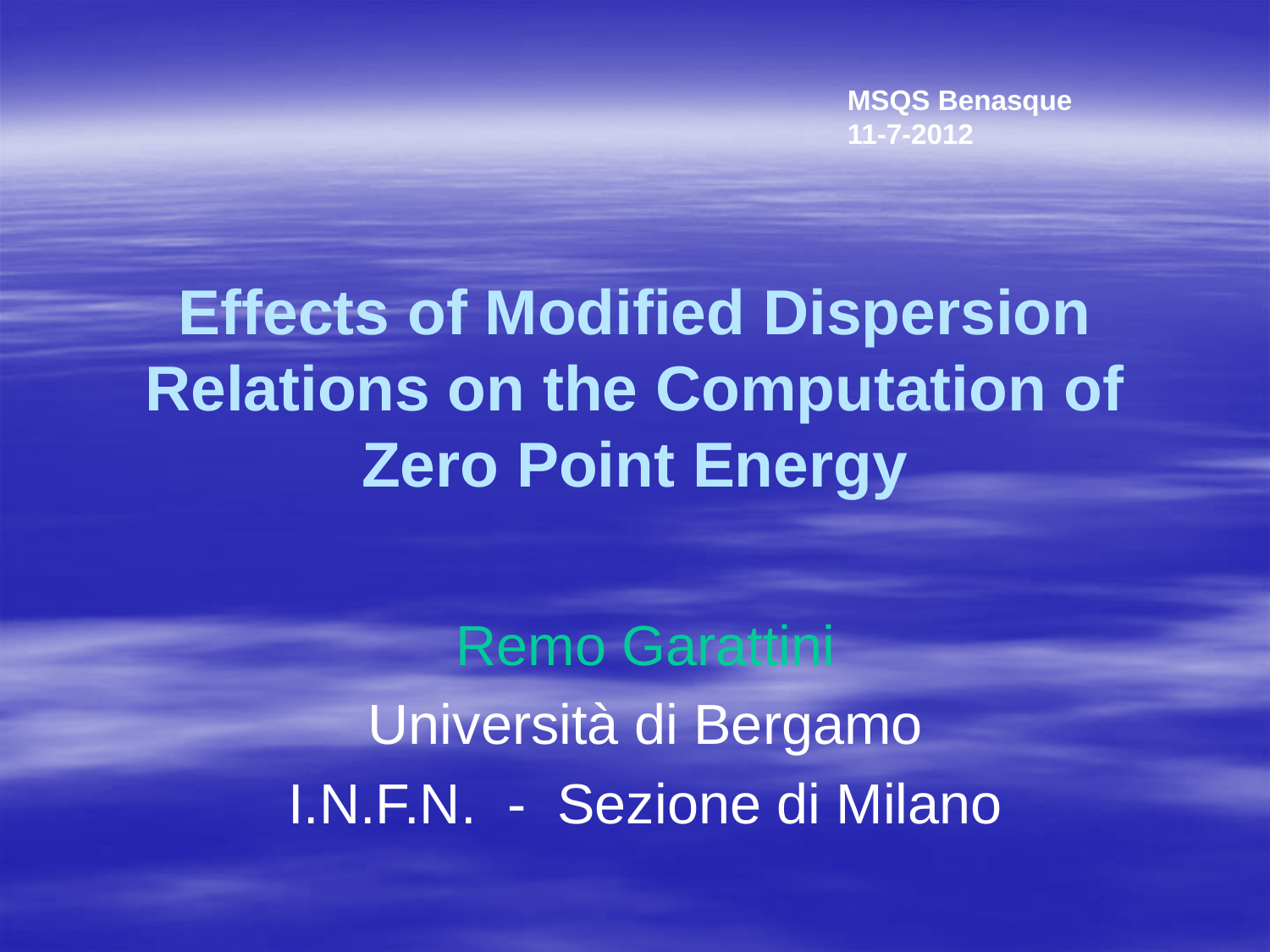

MSQS Benasque
11-7-2012
# Effects of Modified Dispersion Relations on the Computation of Zero Point Energy
Remo Garattini
Università di Bergamo
I.N.F.N.  -  Sezione di Milano